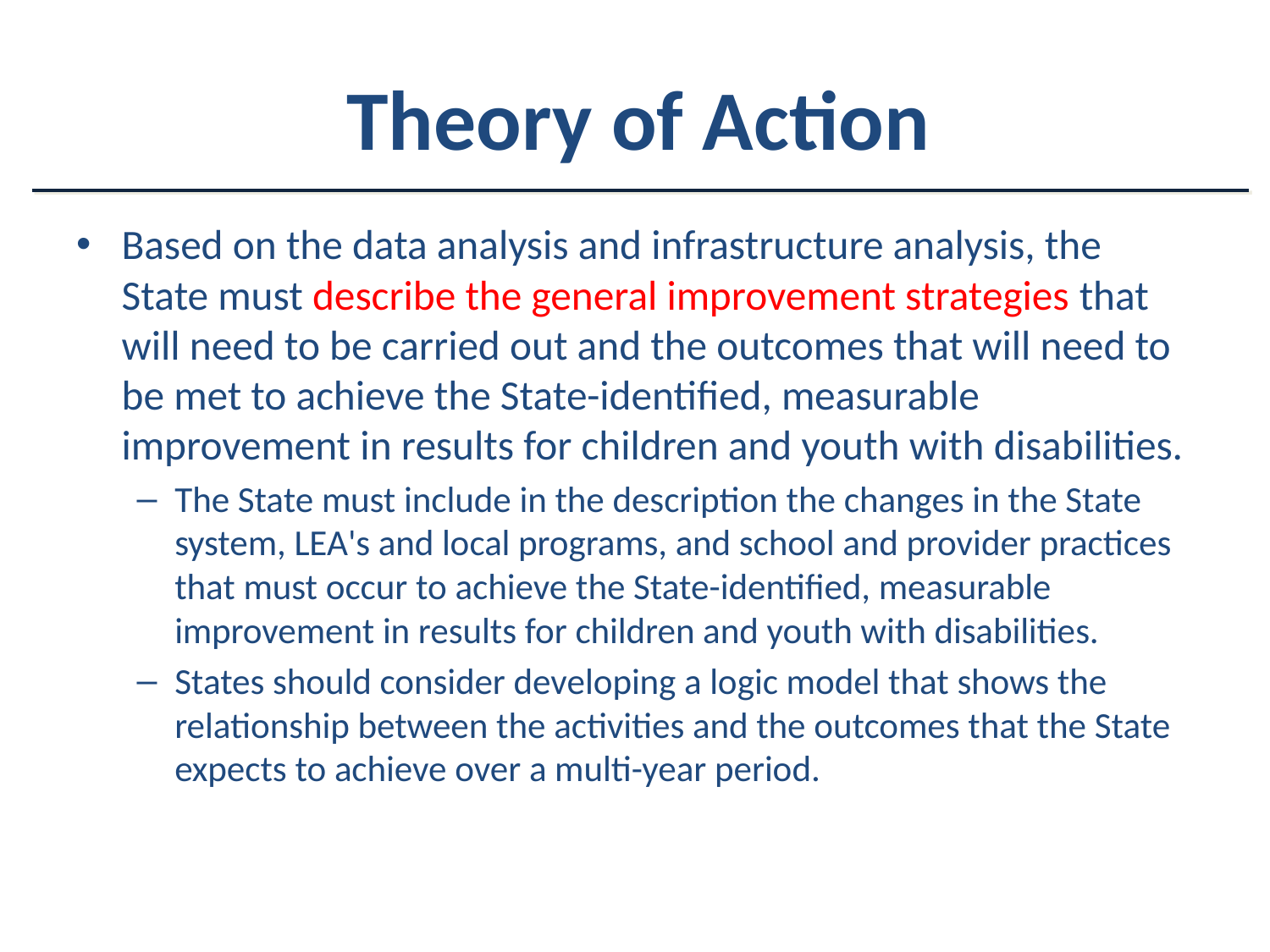

# Theory of Action
Based on the data analysis and infrastructure analysis, the State must describe the general improvement strategies that will need to be carried out and the outcomes that will need to be met to achieve the State-identified, measurable improvement in results for children and youth with disabilities.
The State must include in the description the changes in the State system, LEA's and local programs, and school and provider practices that must occur to achieve the State-identified, measurable improvement in results for children and youth with disabilities.
States should consider developing a logic model that shows the relationship between the activities and the outcomes that the State expects to achieve over a multi-year period.